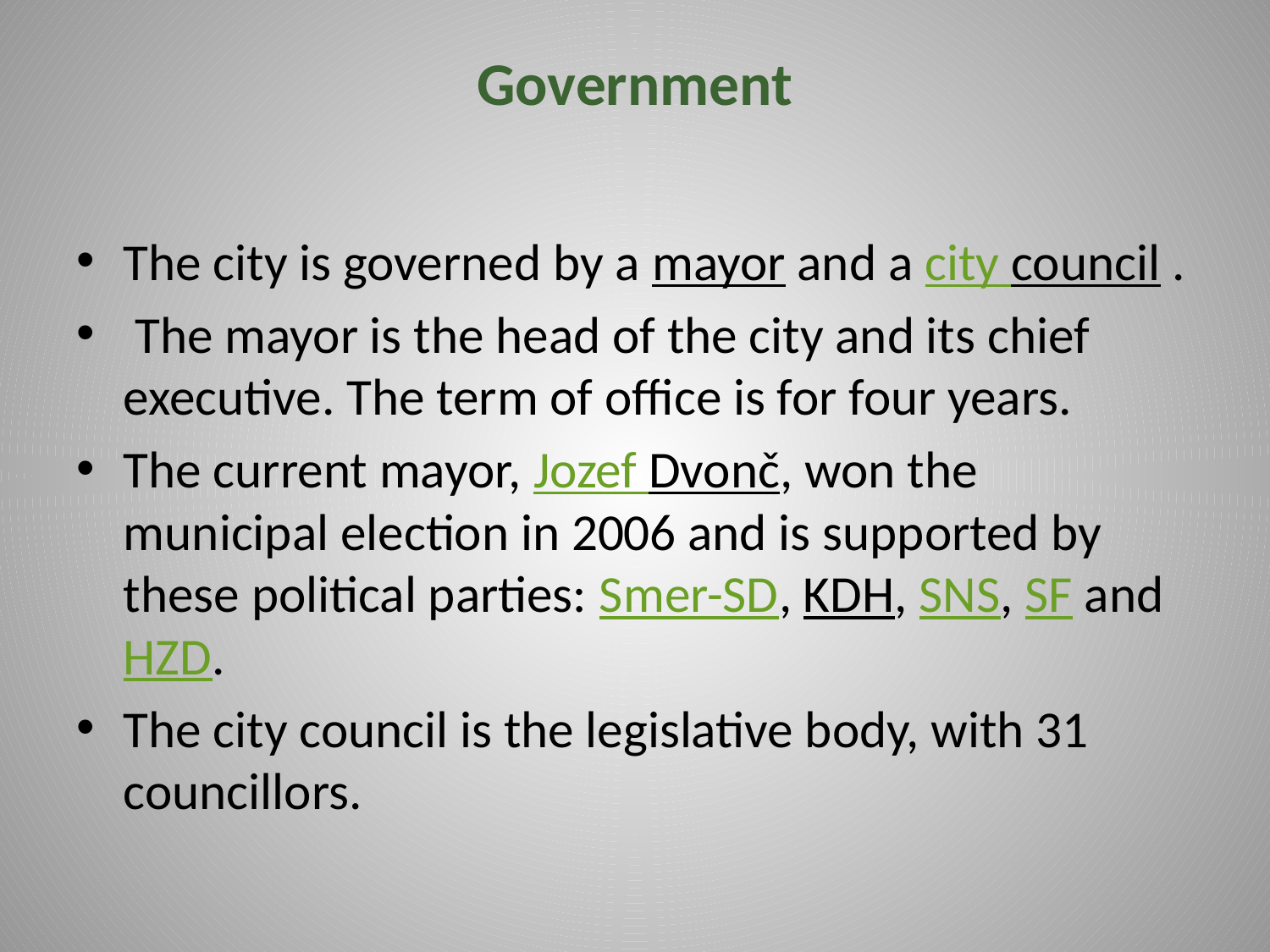

# Government
The city is governed by a mayor and a city council .
 The mayor is the head of the city and its chief executive. The term of office is for four years.
The current mayor, Jozef Dvonč, won the municipal election in 2006 and is supported by these political parties: Smer-SD, KDH, SNS, SF and HZD.
The city council is the legislative body, with 31 councillors.